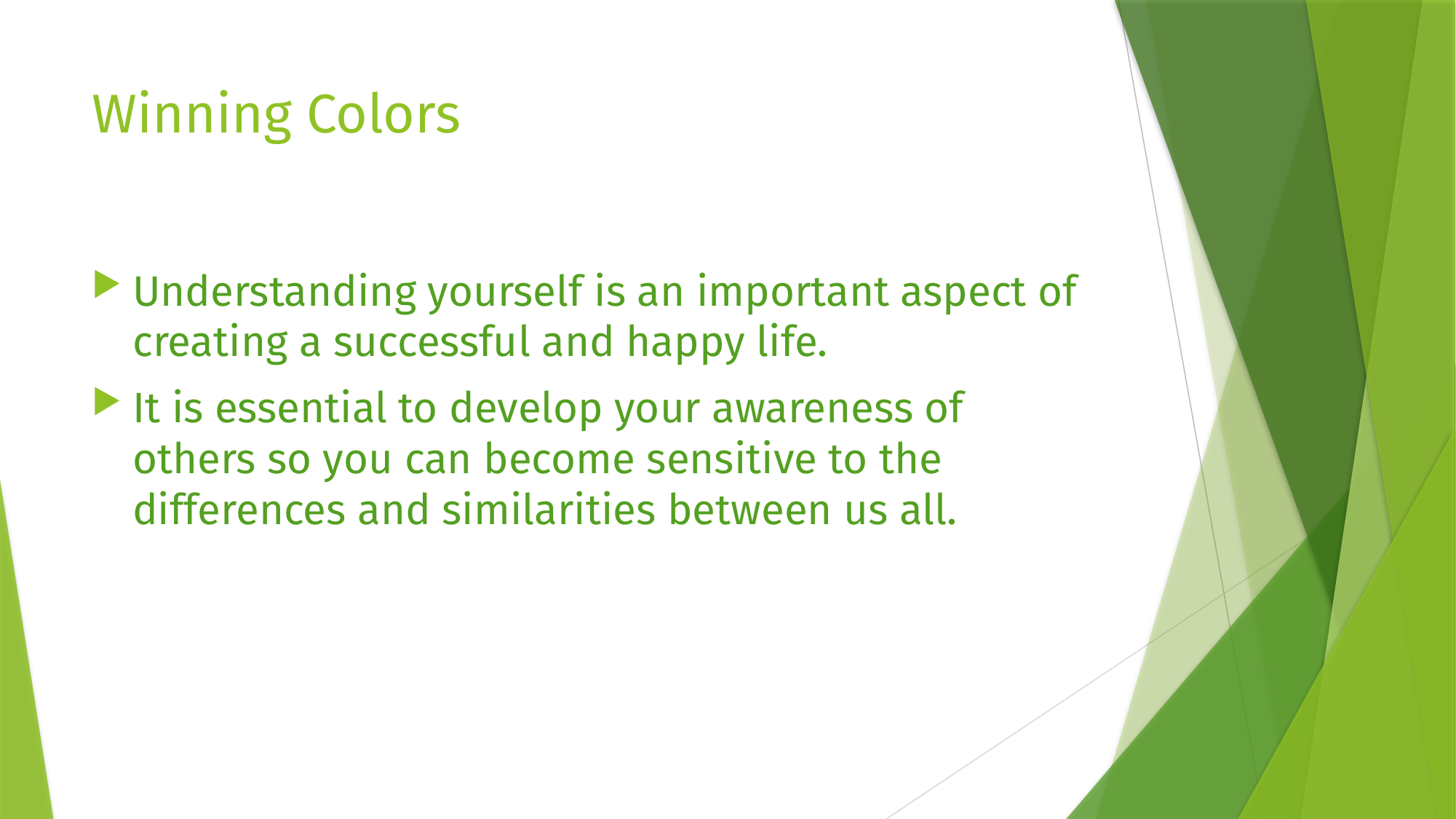

# Winning Colors
Understanding yourself is an important aspect of creating a successful and happy life.
It is essential to develop your awareness of others so you can become sensitive to the differences and similarities between us all.